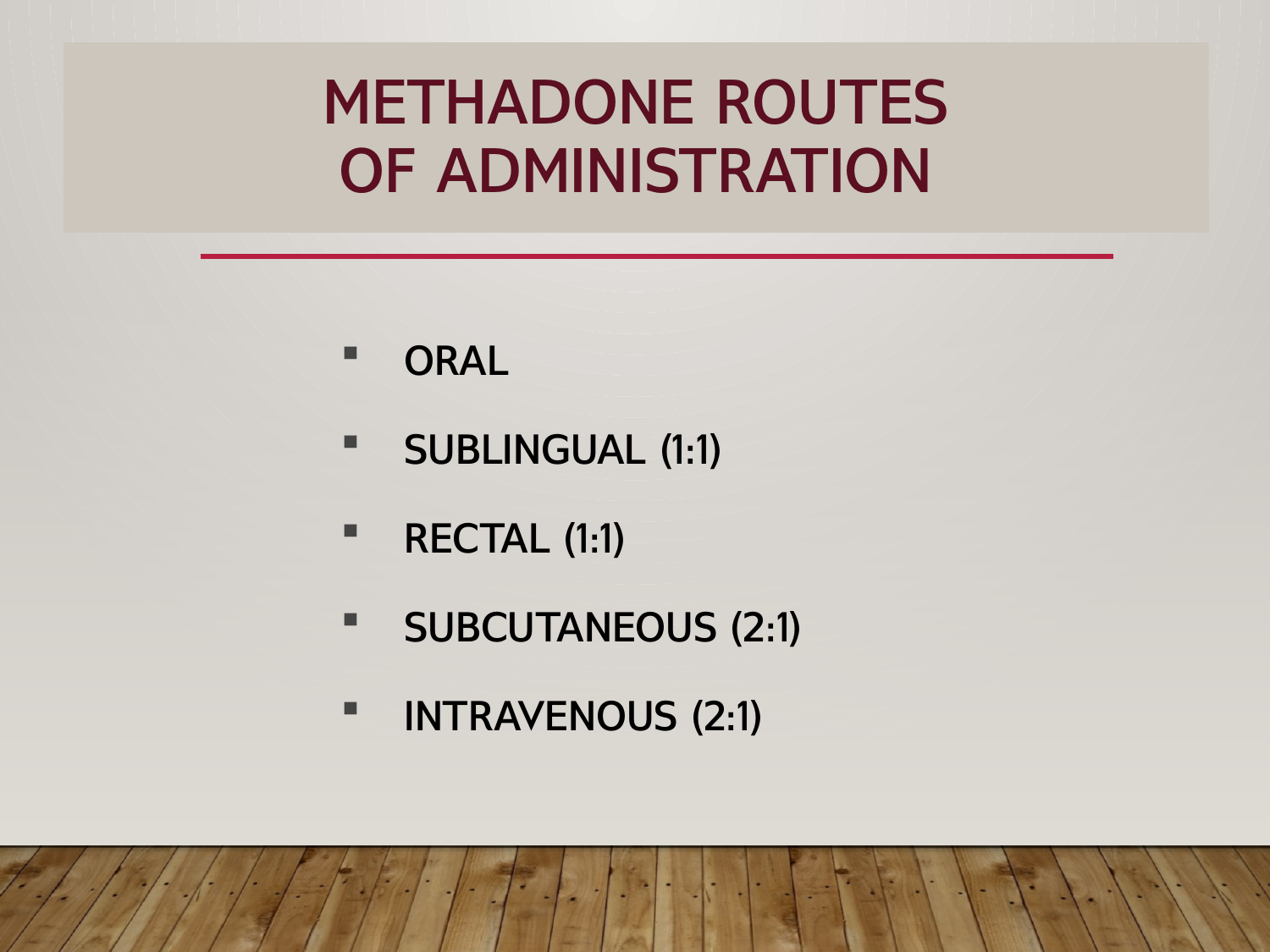

# METHADONE ROUTES OF ADMINISTRATION
12
ORAL
SUBLINGUAL (1:1)
RECTAL (1:1)
SUBCUTANEOUS (2:1)
INTRAVENOUS (2:1)